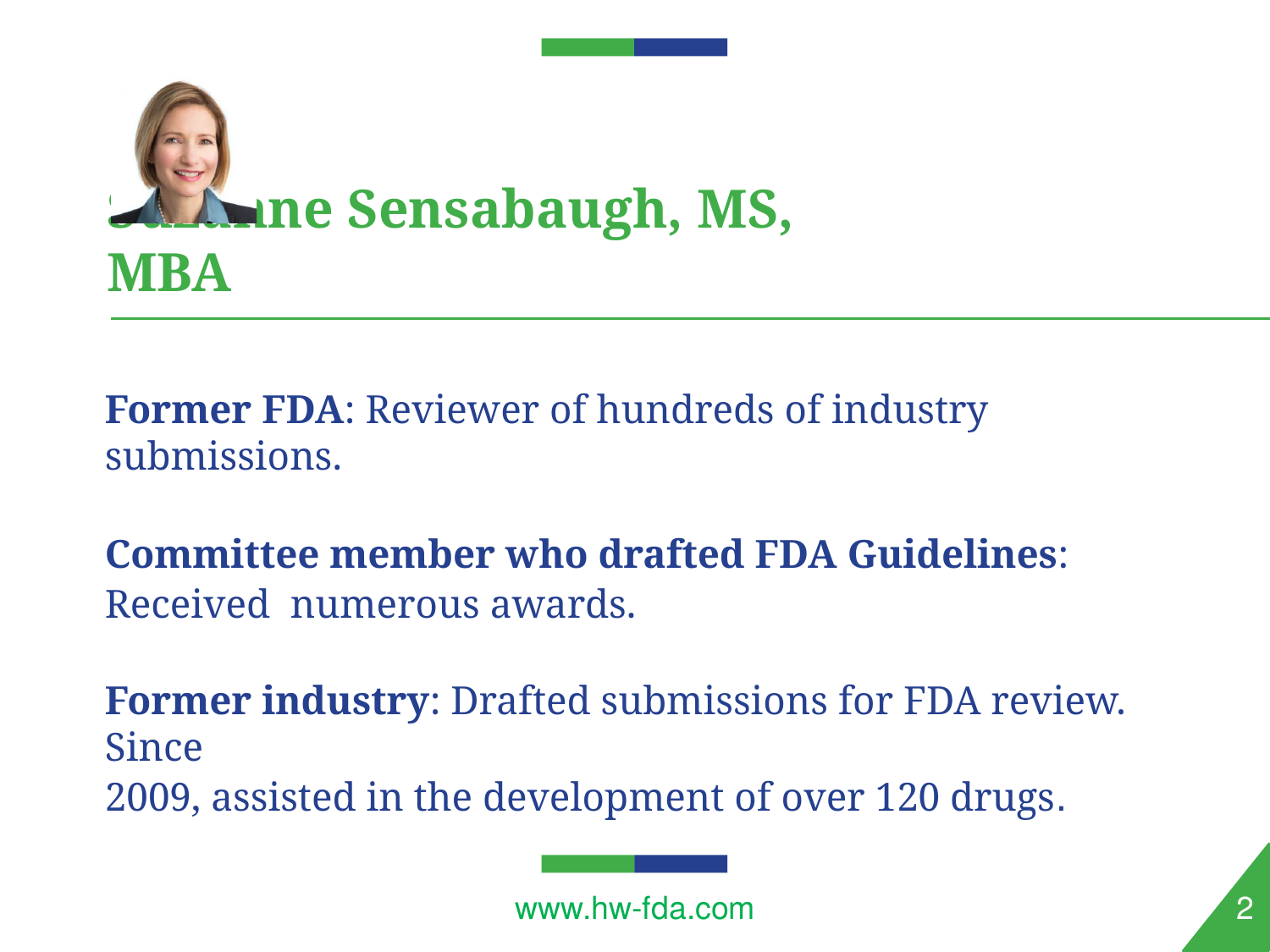

Suzanne Sensabaugh, MS, MBA

Former FDA: Reviewer of hundreds of industry submissions.

Committee member who drafted FDA Guidelines: Received  numerous awards.

Former industry: Drafted submissions for FDA review. Since
2009, assisted in the development of over 120 drugs.

2